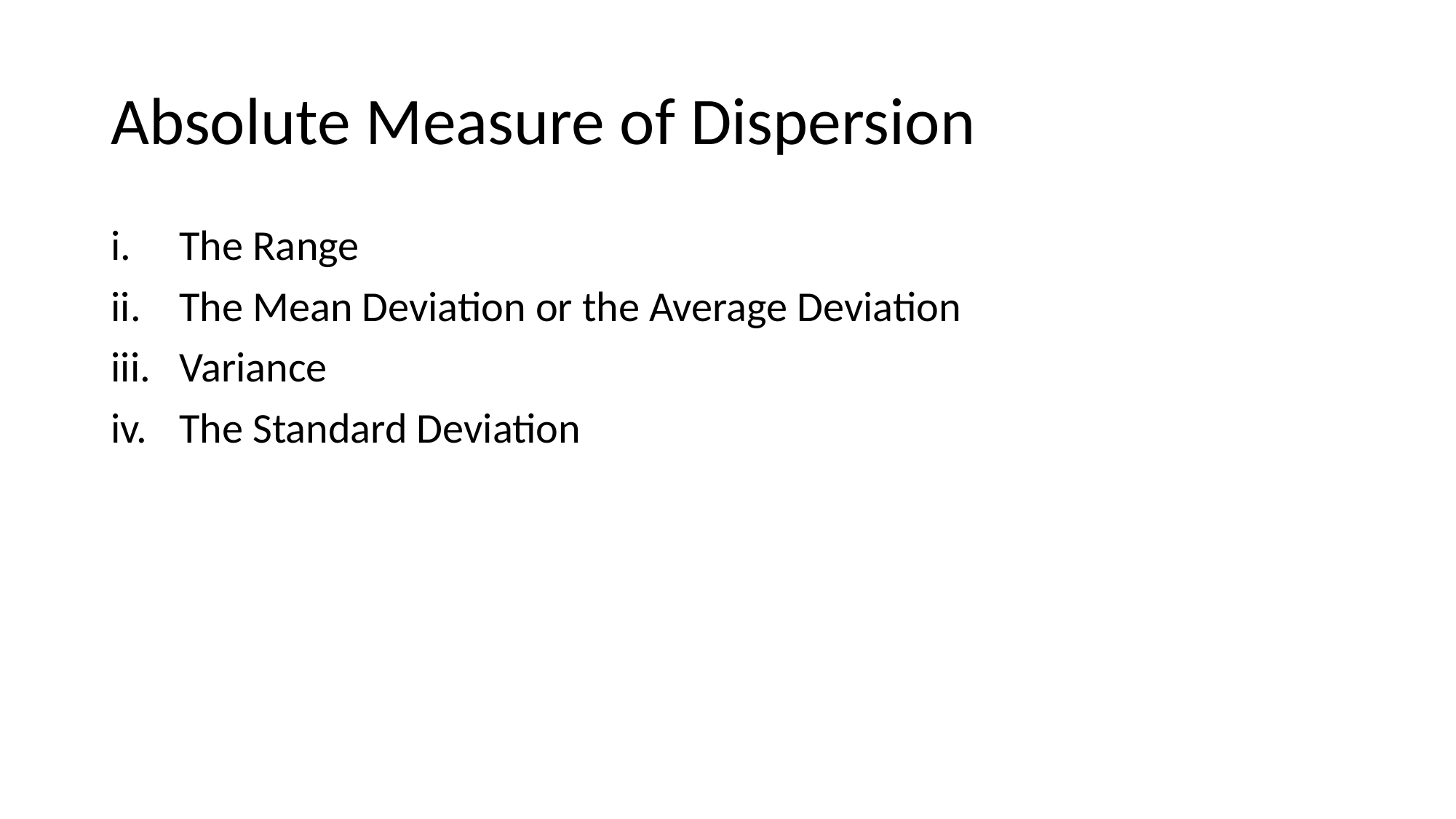

# Absolute Measure of Dispersion
The Range
The Mean Deviation or the Average Deviation
Variance
The Standard Deviation